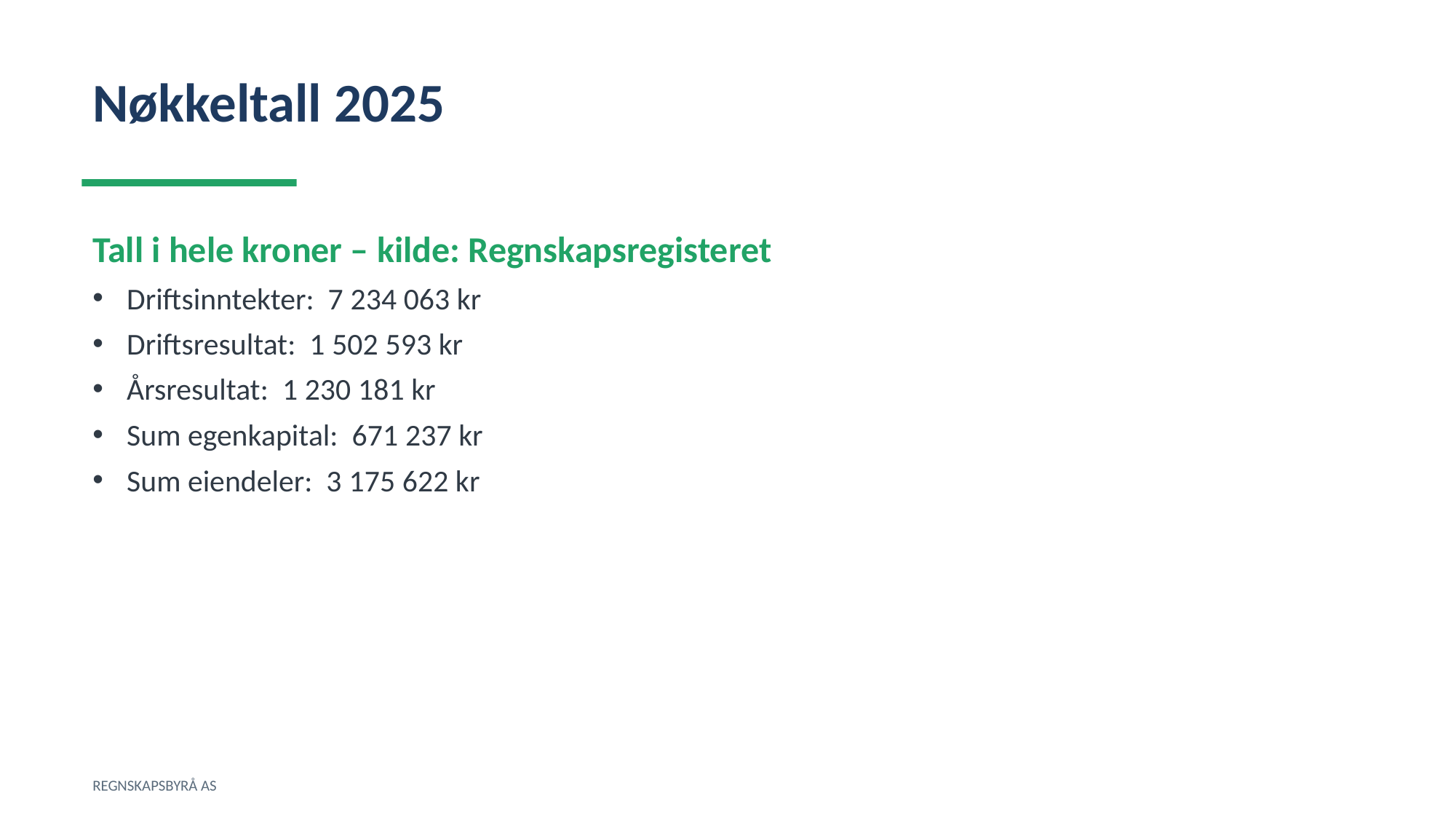

Nøkkeltall 2025

Tall i hele kroner – kilde: Regnskapsregisteret
Driftsinntekter:  7 234 063 kr
Driftsresultat:  1 502 593 kr
Årsresultat:  1 230 181 kr
Sum egenkapital:  671 237 kr
Sum eiendeler:  3 175 622 kr
REGNSKAPSBYRÅ AS